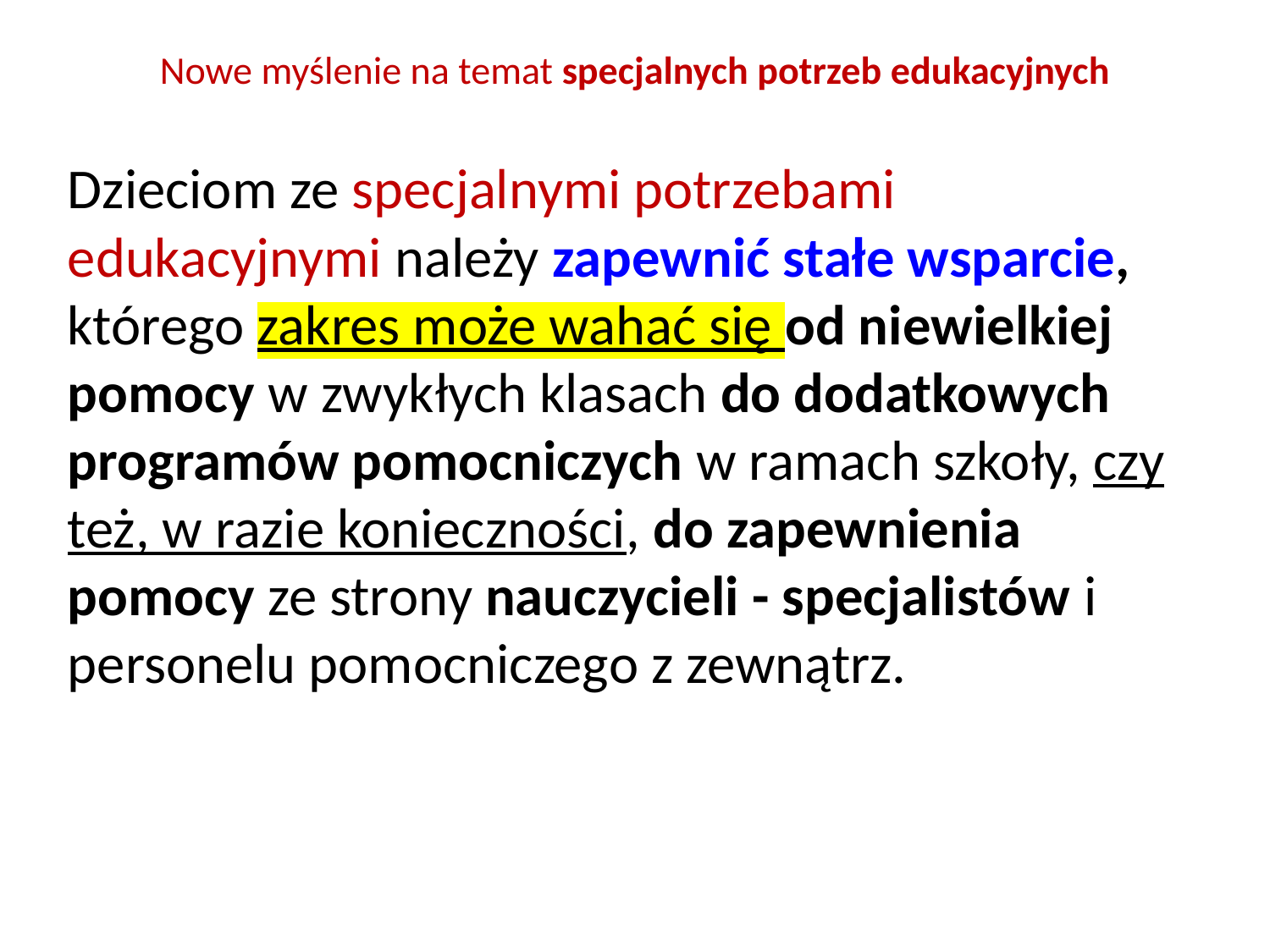

# Nowe myślenie na temat specjalnych potrzeb edukacyjnych
Dzieciom ze specjalnymi potrzebami edukacyjnymi należy zapewnić stałe wsparcie, którego zakres może wahać się od niewielkiej pomocy w zwykłych klasach do dodatkowych programów pomocniczych w ramach szkoły, czy też, w razie konieczności, do zapewnienia pomocy ze strony nauczycieli - specjalistów i personelu pomocniczego z zewnątrz.